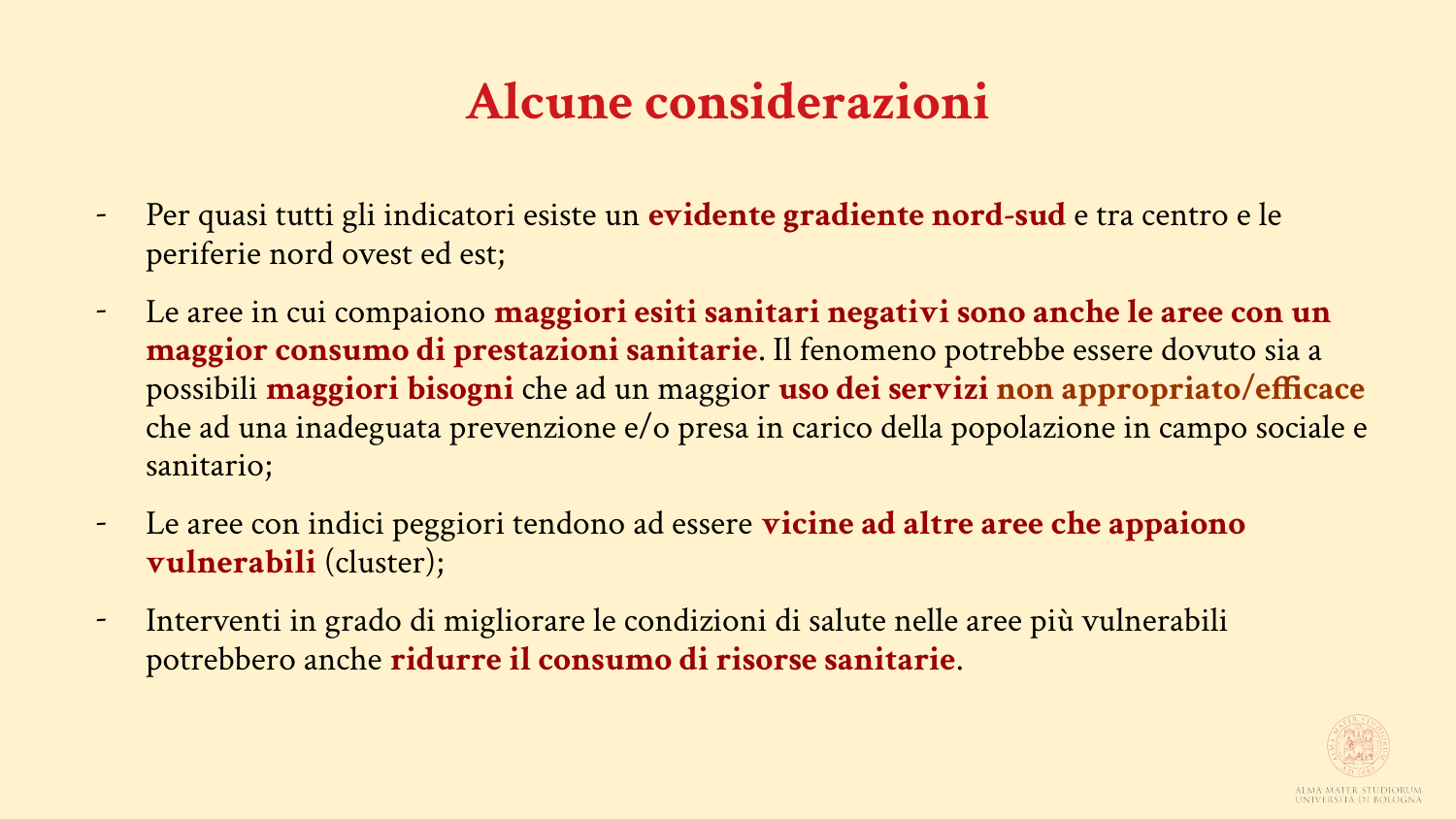

# Alcune considerazioni
Per quasi tutti gli indicatori esiste un evidente gradiente nord-sud e tra centro e le periferie nord ovest ed est;
Le aree in cui compaiono maggiori esiti sanitari negativi sono anche le aree con un maggior consumo di prestazioni sanitarie. Il fenomeno potrebbe essere dovuto sia a  possibili maggiori bisogni che ad un maggior uso dei servizi non appropriato/efficace che ad una inadeguata prevenzione e/o presa in carico della popolazione in campo sociale e sanitario;
Le aree con indici peggiori tendono ad essere vicine ad altre aree che appaiono vulnerabili (cluster);
Interventi in grado di migliorare le condizioni di salute nelle aree più vulnerabili potrebbero anche ridurre il consumo di risorse sanitarie.